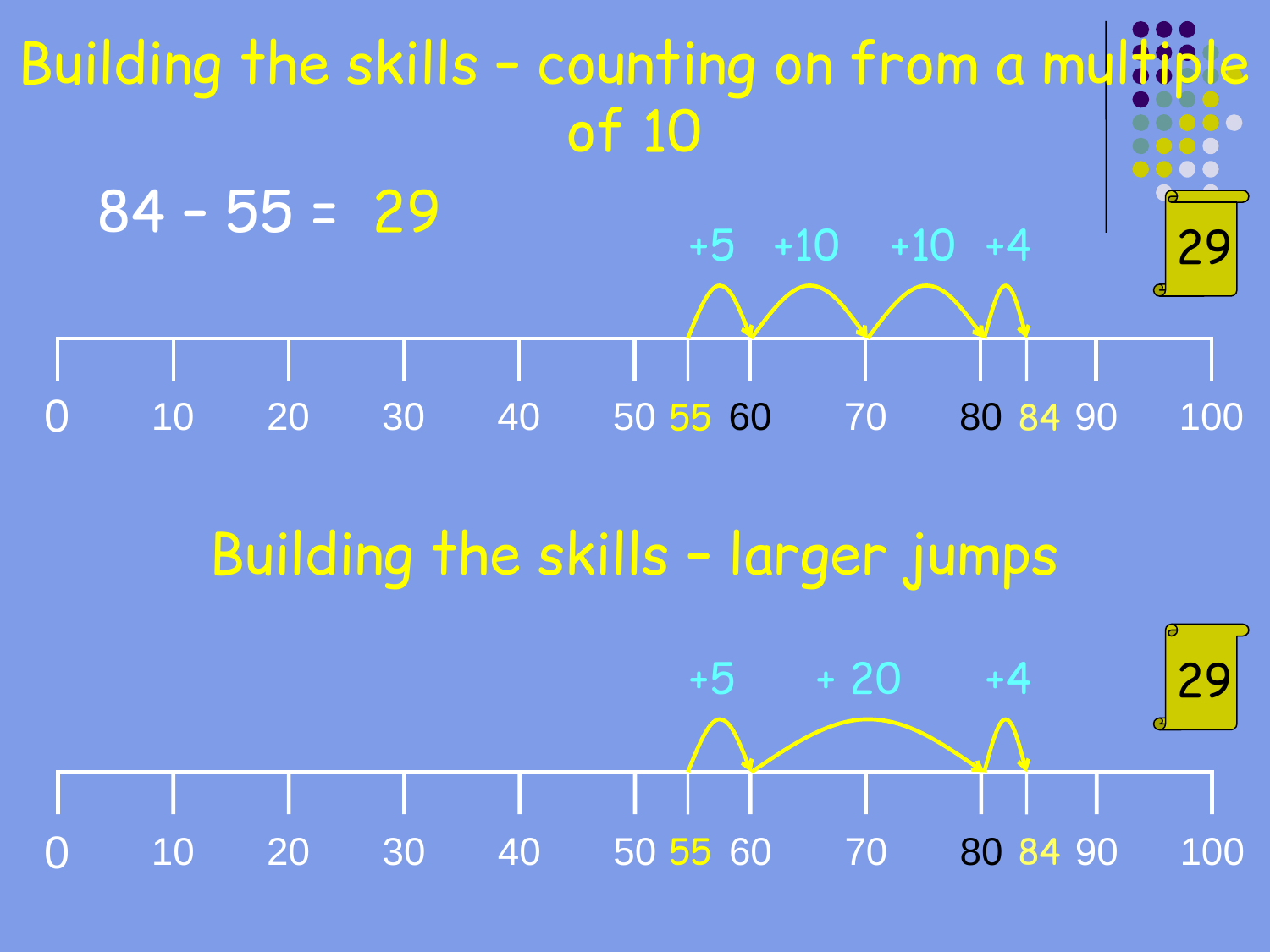

Building the skills – counting on from a multiple of 10
84 – 55 =
29

29
+5
+10
+10
+4

|  |  |  |  |  |  |  |  |  |  |  |  |  |  |  |  |  |  |  |  |  |  |
| --- | --- | --- | --- | --- | --- | --- | --- | --- | --- | --- | --- | --- | --- | --- | --- | --- | --- | --- | --- | --- | --- |
| 0 |  | 10 |  | 20 |  | 30 |  | 40 |  | 50 |  | 60 |  | 70 |  | 80 |  | 90 |  | 100 |  |

55
84
Building the skills – larger jumps

+5
+ 20
+4
29

0
10
20
30
40
50
60
70
80
90
100
55
84